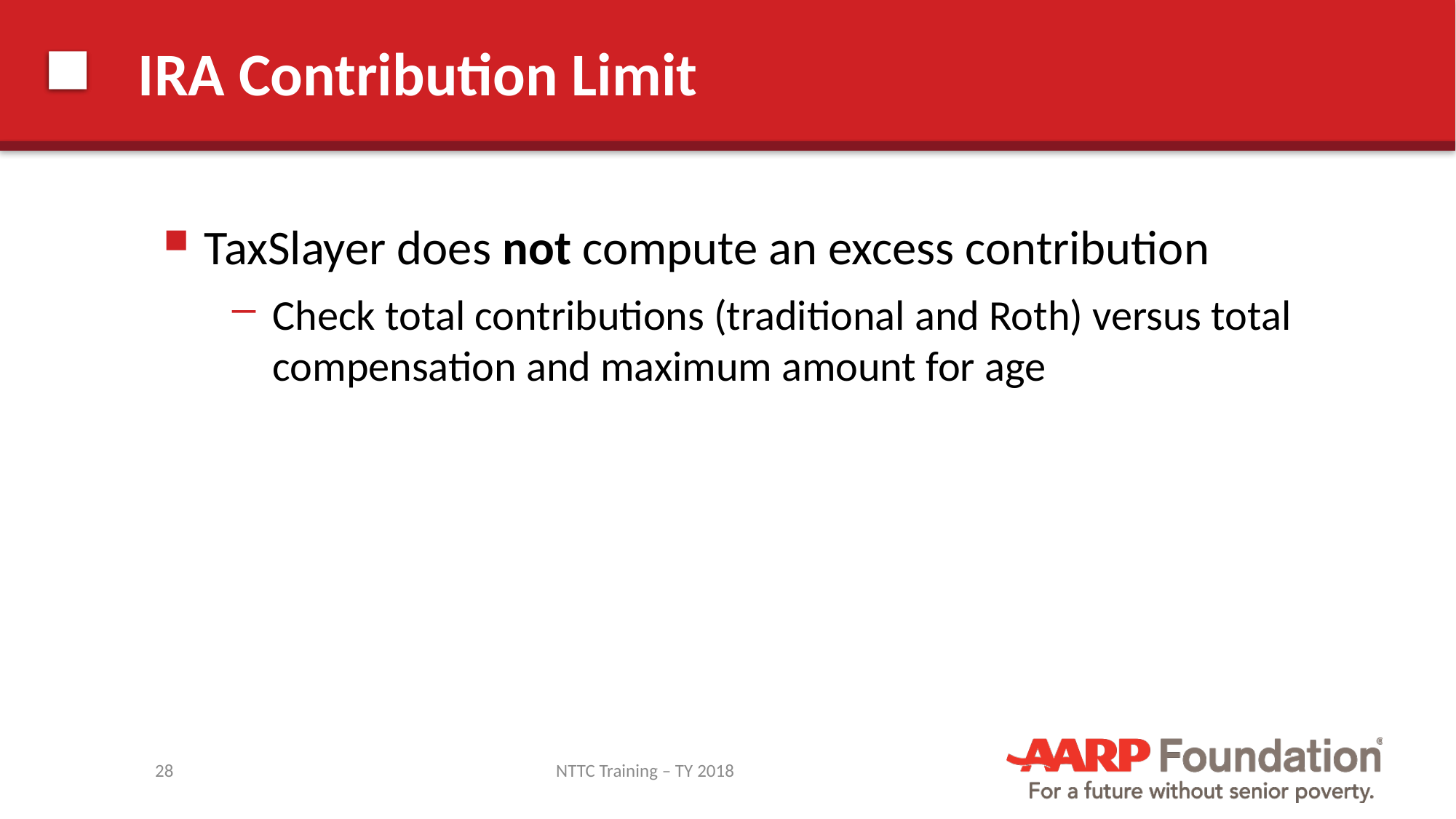

# IRA Contribution Limit
TaxSlayer does not compute an excess contribution
Check total contributions (traditional and Roth) versus total compensation and maximum amount for age

28
NTTC Training – TY 2018